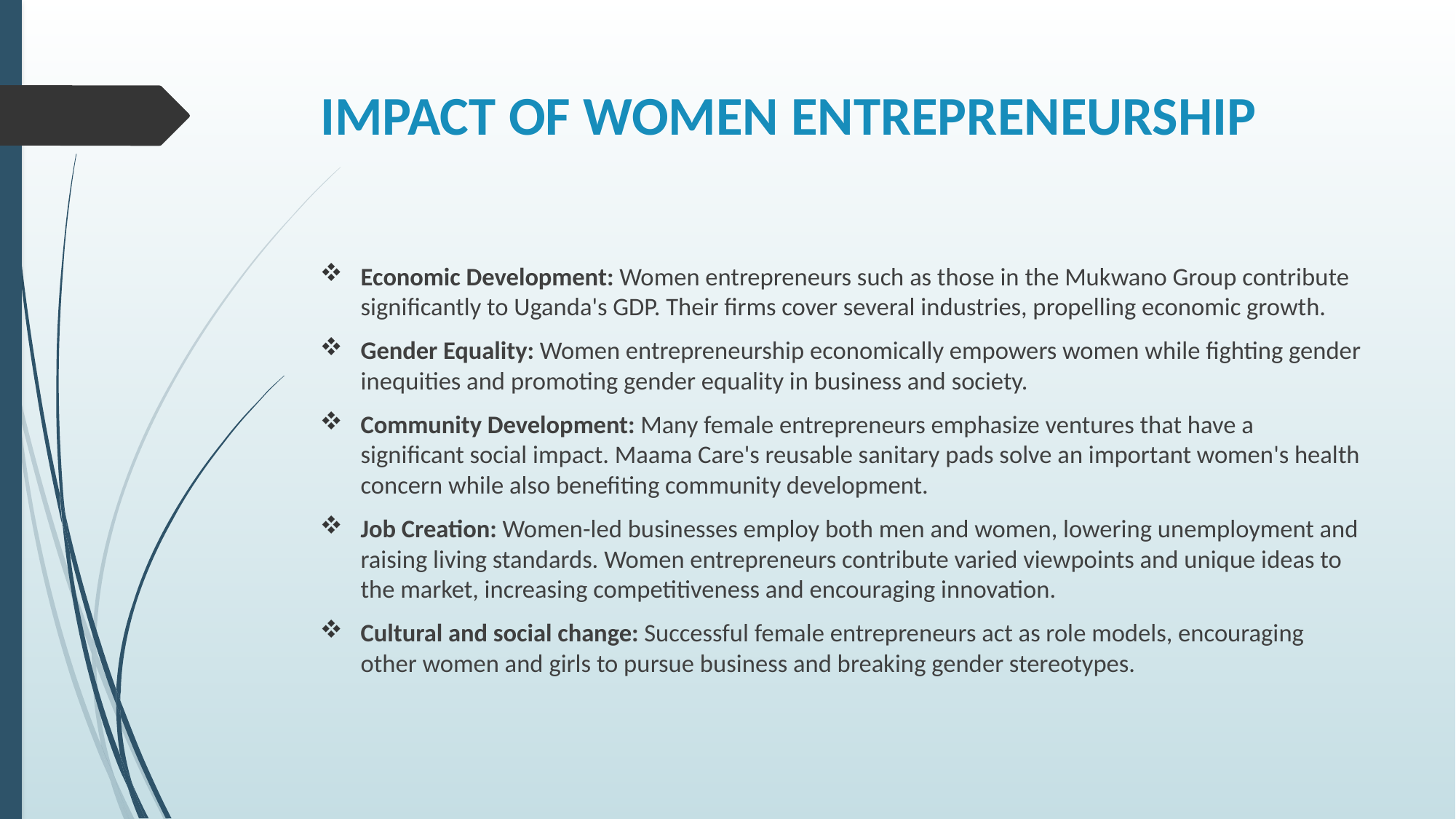

# IMPACT OF WOMEN ENTREPRENEURSHIP
Economic Development: Women entrepreneurs such as those in the Mukwano Group contribute significantly to Uganda's GDP. Their firms cover several industries, propelling economic growth.
Gender Equality: Women entrepreneurship economically empowers women while fighting gender inequities and promoting gender equality in business and society.
Community Development: Many female entrepreneurs emphasize ventures that have a significant social impact. Maama Care's reusable sanitary pads solve an important women's health concern while also benefiting community development.
Job Creation: Women-led businesses employ both men and women, lowering unemployment and raising living standards. Women entrepreneurs contribute varied viewpoints and unique ideas to the market, increasing competitiveness and encouraging innovation.
Cultural and social change: Successful female entrepreneurs act as role models, encouraging other women and girls to pursue business and breaking gender stereotypes.